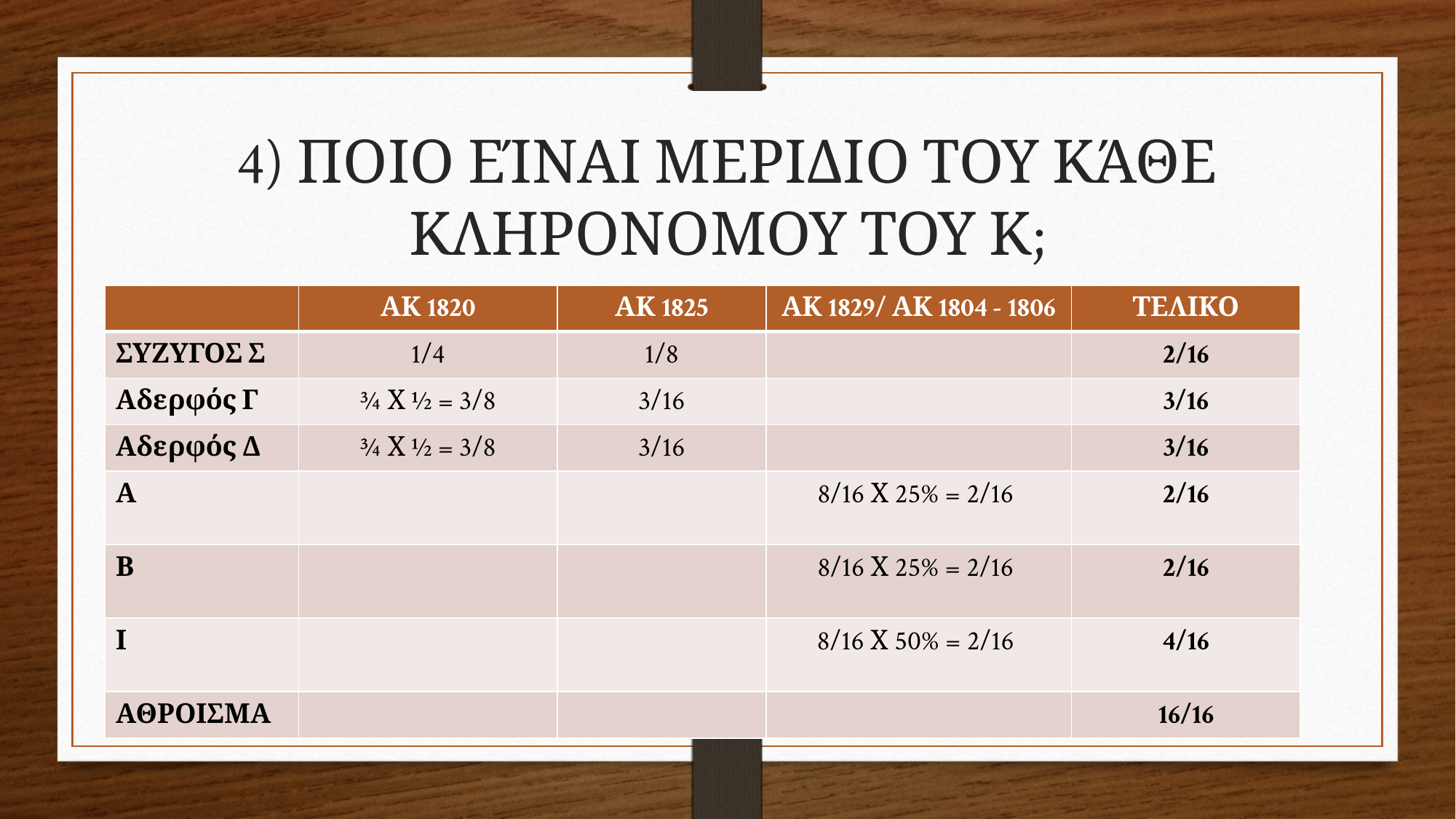

# 4) ΠΟΙΟ ΕΊΝΑΙ ΜΕΡΙΔΙΟ ΤΟΥ ΚΆΘΕ ΚΛΗΡΟΝΟΜΟΥ ΤΟΥ Κ;
|  | ΑΚ 1820 | ΑΚ 1825 | ΑΚ 1829/ ΑΚ 1804 - 1806 | ΤΕΛΙΚΟ |
| --- | --- | --- | --- | --- |
| ΣΥΖΥΓΟΣ Σ | 1/4 | 1/8 |  | 2/16 |
| Αδερφός Γ | ¾ Χ ½ = 3/8 | 3/16 |  | 3/16 |
| Αδερφός Δ | ¾ Χ ½ = 3/8 | 3/16 |  | 3/16 |
| Α |  |  | 8/16 Χ 25% = 2/16 | 2/16 |
| Β |  |  | 8/16 Χ 25% = 2/16 | 2/16 |
| Ι |  |  | 8/16 Χ 50% = 2/16 | 4/16 |
| ΑΘΡΟΙΣΜΑ |  |  |  | 16/16 |